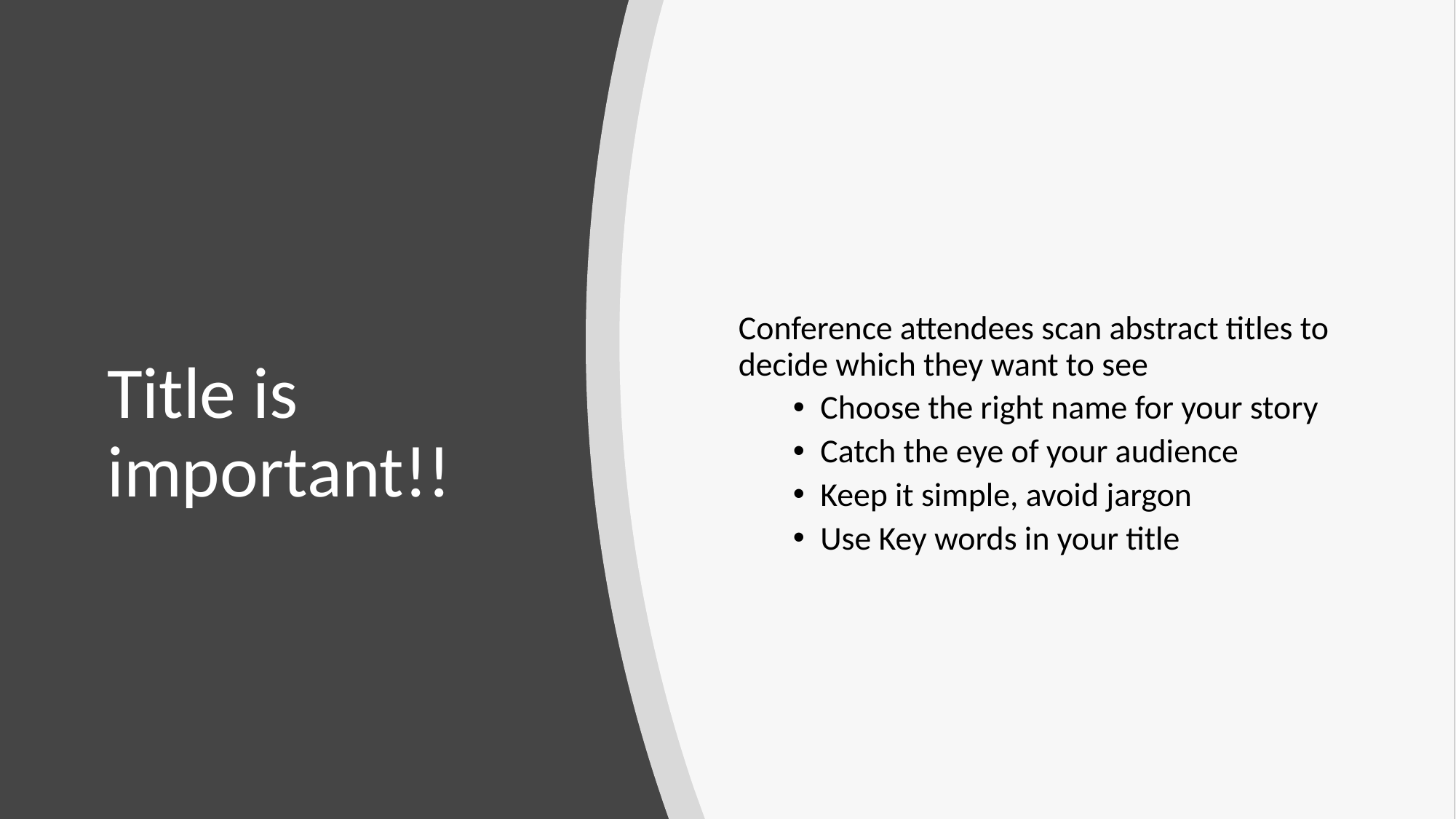

Conference attendees scan abstract titles to decide which they want to see
Choose the right name for your story
Catch the eye of your audience
Keep it simple, avoid jargon
Use Key words in your title
# Title is important!!